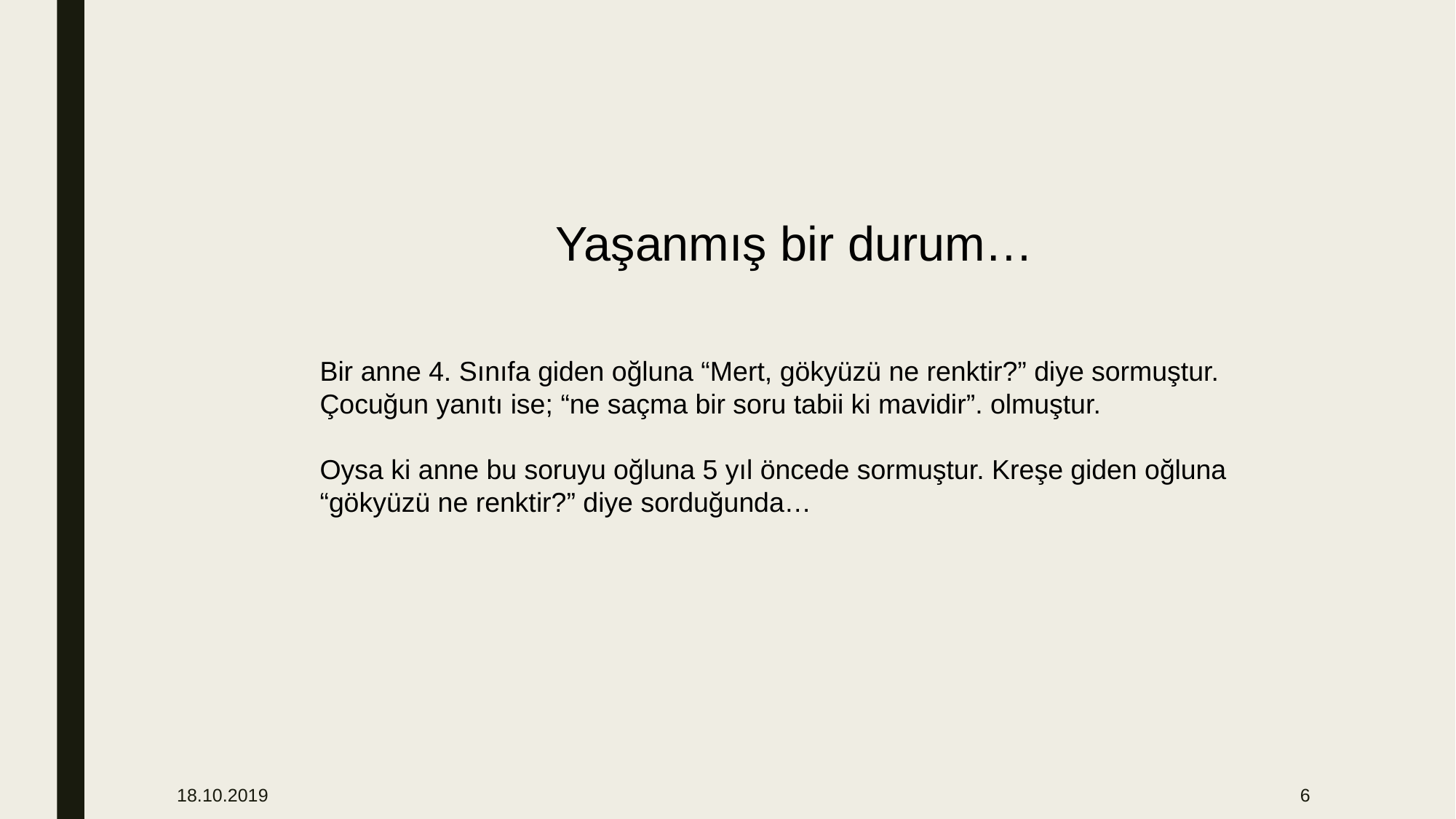

Yaşanmış bir durum…
Bir anne 4. Sınıfa giden oğluna “Mert, gökyüzü ne renktir?” diye sormuştur. Çocuğun yanıtı ise; “ne saçma bir soru tabii ki mavidir”. olmuştur.

Oysa ki anne bu soruyu oğluna 5 yıl öncede sormuştur. Kreşe giden oğluna “gökyüzü ne renktir?” diye sorduğunda…
18.10.2019
6